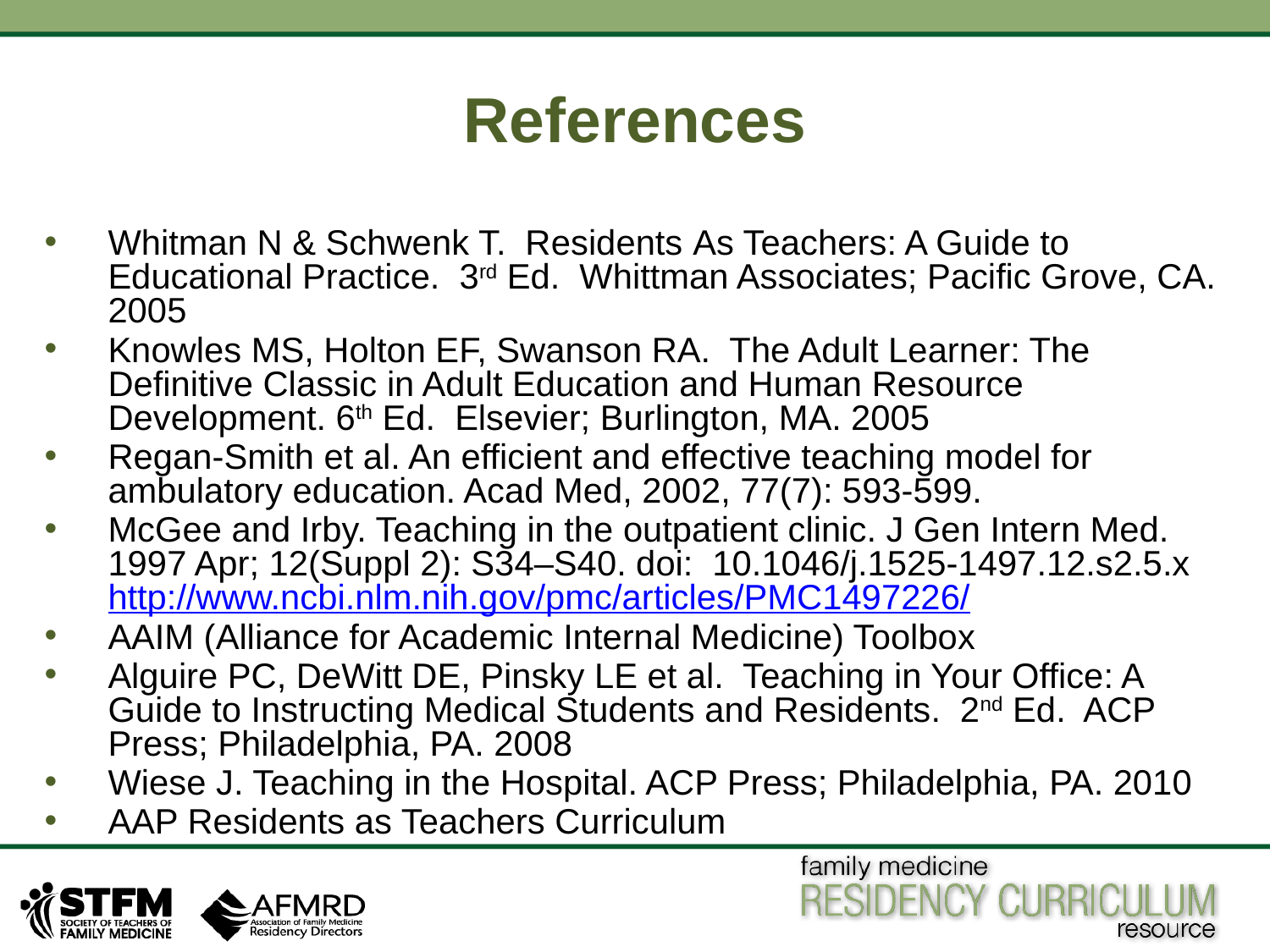

# References
Whitman N & Schwenk T.  Residents As Teachers: A Guide to Educational Practice.  3rd Ed.  Whittman Associates; Pacific Grove, CA. 2005
Knowles MS, Holton EF, Swanson RA.  The Adult Learner: The Definitive Classic in Adult Education and Human Resource Development. 6th Ed.  Elsevier; Burlington, MA. 2005
Regan-Smith et al. An efficient and effective teaching model for ambulatory education. Acad Med, 2002, 77(7): 593-599.
McGee and Irby. Teaching in the outpatient clinic. J Gen Intern Med. 1997 Apr; 12(Suppl 2): S34–S40. doi:  10.1046/j.1525-1497.12.s2.5.x http://www.ncbi.nlm.nih.gov/pmc/articles/PMC1497226/
AAIM (Alliance for Academic Internal Medicine) Toolbox
Alguire PC, DeWitt DE, Pinsky LE et al.  Teaching in Your Office: A Guide to Instructing Medical Students and Residents.  2nd Ed.  ACP Press; Philadelphia, PA. 2008
Wiese J. Teaching in the Hospital. ACP Press; Philadelphia, PA. 2010
AAP Residents as Teachers Curriculum